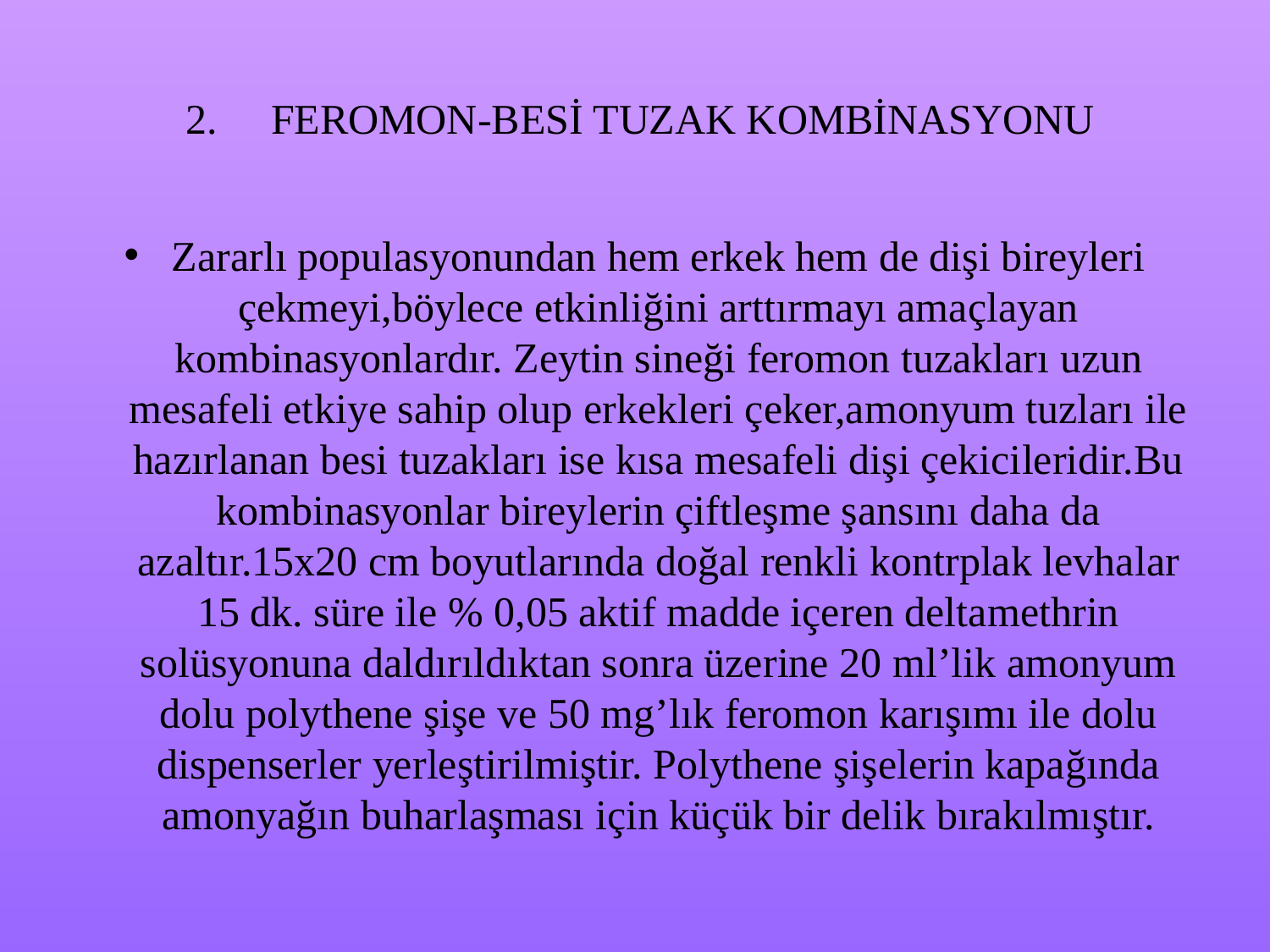

# 2.     FEROMON-BESİ TUZAK KOMBİNASYONU
Zararlı populasyonundan hem erkek hem de dişi bireyleri çekmeyi,böylece etkinliğini arttırmayı amaçlayan kombinasyonlardır. Zeytin sineği feromon tuzakları uzun mesafeli etkiye sahip olup erkekleri çeker,amonyum tuzları ile hazırlanan besi tuzakları ise kısa mesafeli dişi çekicileridir.Bu kombinasyonlar bireylerin çiftleşme şansını daha da azaltır.15x20 cm boyutlarında doğal renkli kontrplak levhalar 15 dk. süre ile % 0,05 aktif madde içeren deltamethrin solüsyonuna daldırıldıktan sonra üzerine 20 ml’lik amonyum dolu polythene şişe ve 50 mg’lık feromon karışımı ile dolu dispenserler yerleştirilmiştir. Polythene şişelerin kapağında amonyağın buharlaşması için küçük bir delik bırakılmıştır.